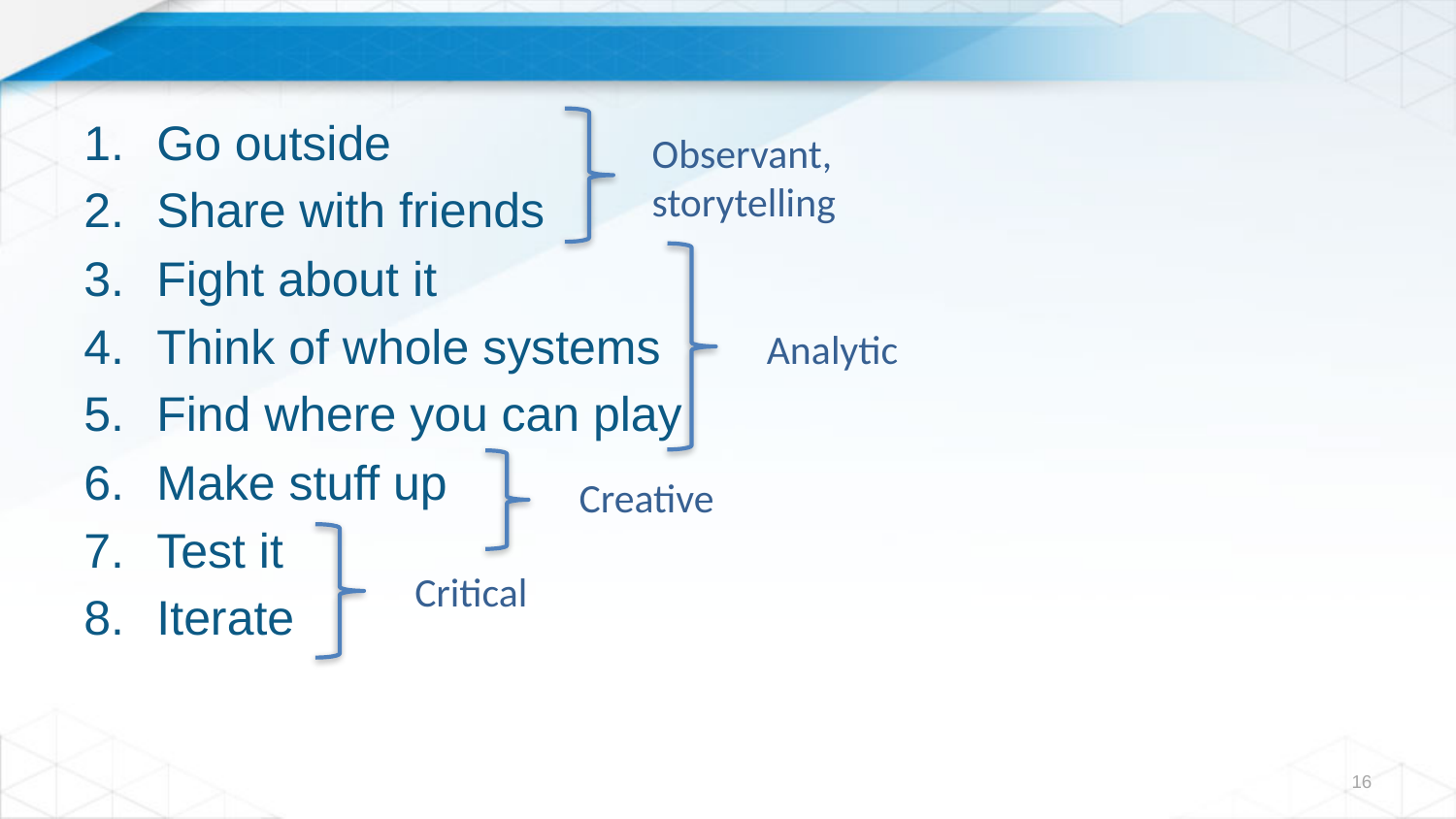

Go outside
Share with friends
Fight about it
Think of whole systems
Find where you can play
Make stuff up
Test it
Iterate

Observant, storytelling

Analytic

Creative

Critical
16